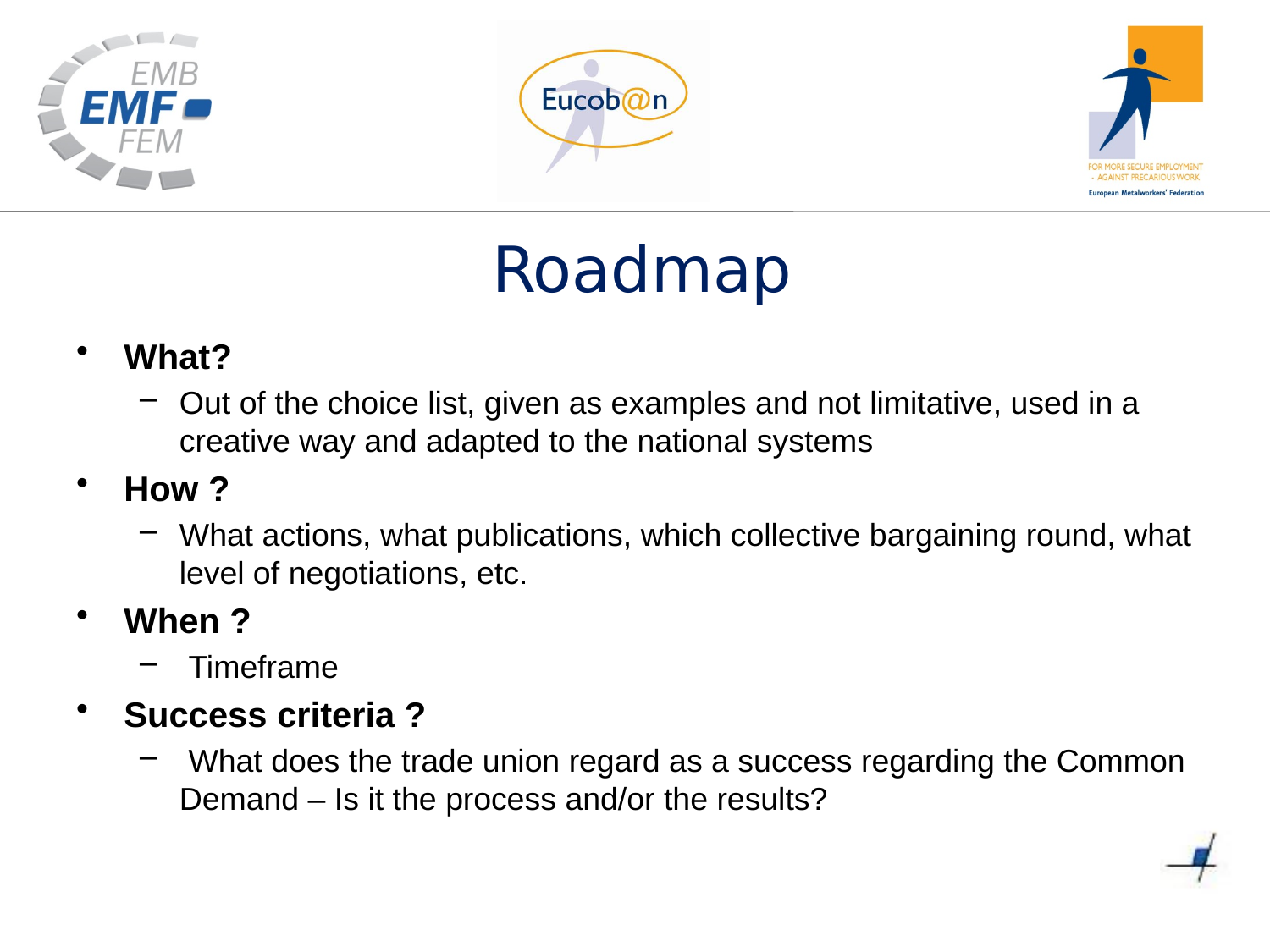

# Roadmap
What?
Out of the choice list, given as examples and not limitative, used in a creative way and adapted to the national systems
How ?
What actions, what publications, which collective bargaining round, what level of negotiations, etc.
When ?
 Timeframe
Success criteria ?
 What does the trade union regard as a success regarding the Common Demand – Is it the process and/or the results?